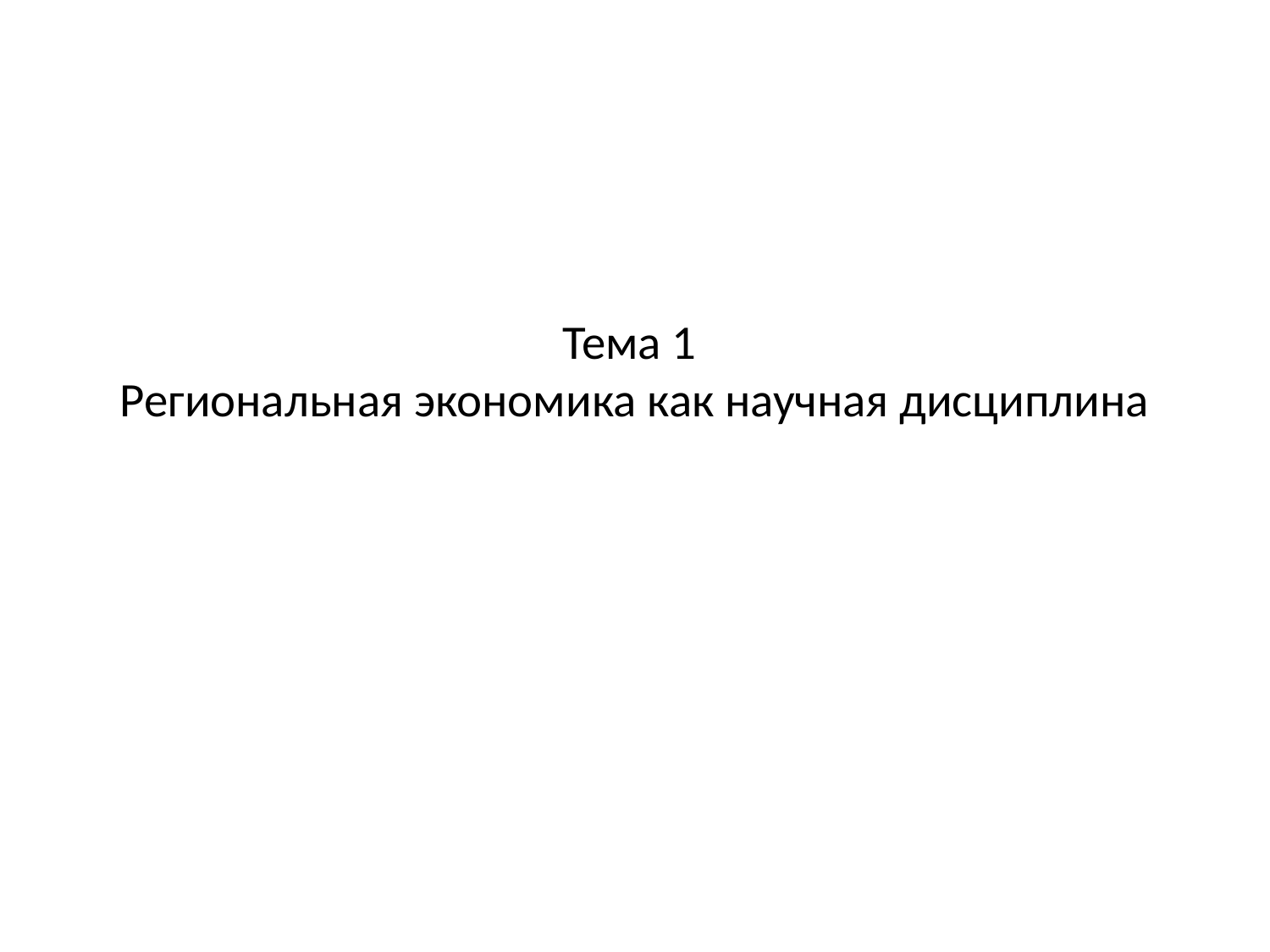

# Тема 1 Региональная экономика как научная дисциплина